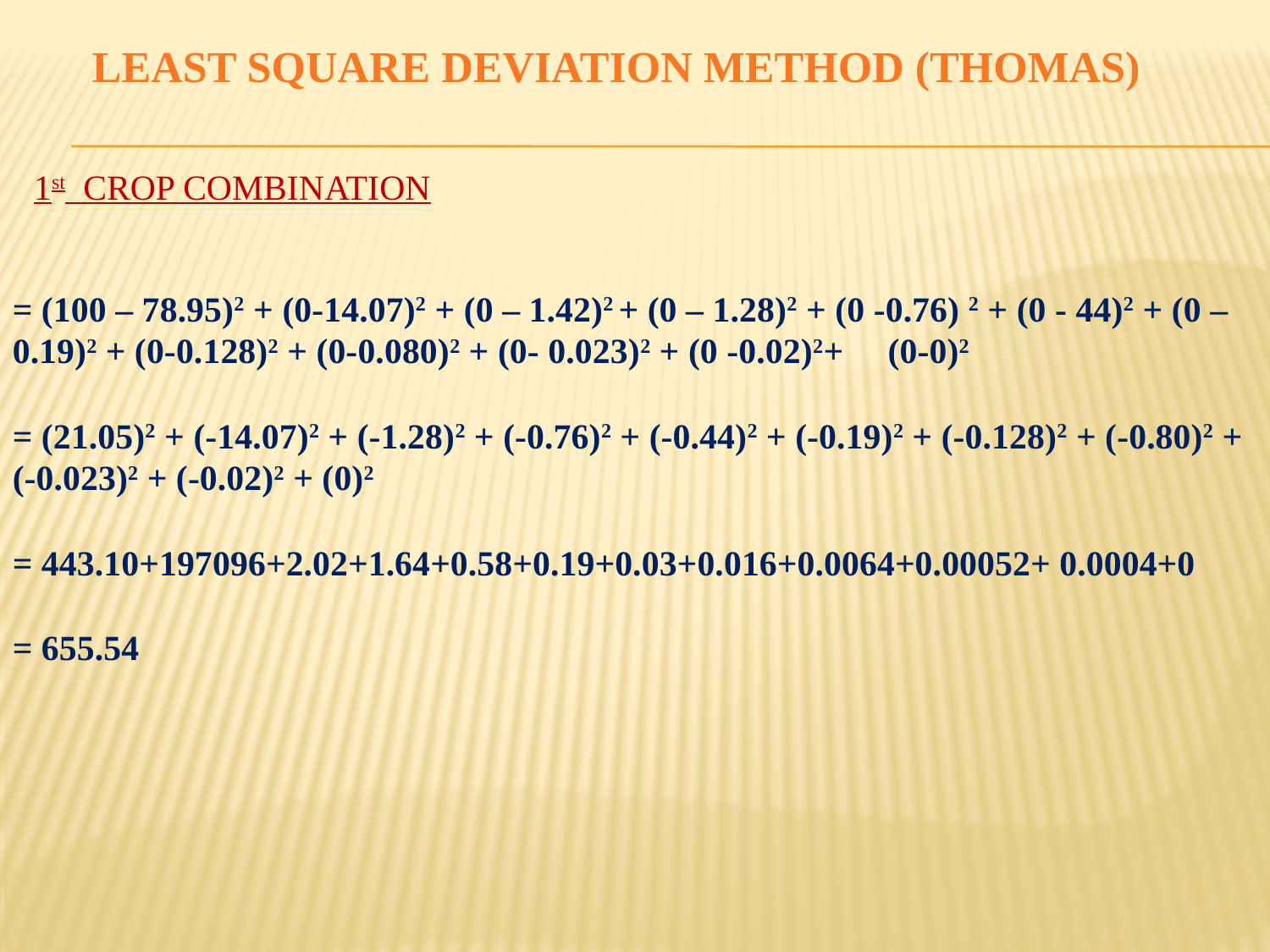

LEAST SQUARE DEVIATION METHOD (THOMAS)
1st  CROP COMBINATION
= (100 – 78.95)2 + (0-14.07)2 + (0 – 1.42)2 + (0 – 1.28)2 + (0 -0.76) 2 + (0 - 44)2 + (0 – 0.19)2 + (0-0.128)2 + (0-0.080)2 + (0- 0.023)2 + (0 -0.02)2+     (0-0)2

= (21.05)2 + (-14.07)2 + (-1.28)2 + (-0.76)2 + (-0.44)2 + (-0.19)2 + (-0.128)2 + (-0.80)2 + (-0.023)2 + (-0.02)2 + (0)2

= 443.10+197096+2.02+1.64+0.58+0.19+0.03+0.016+0.0064+0.00052+ 0.0004+0

= 655.54